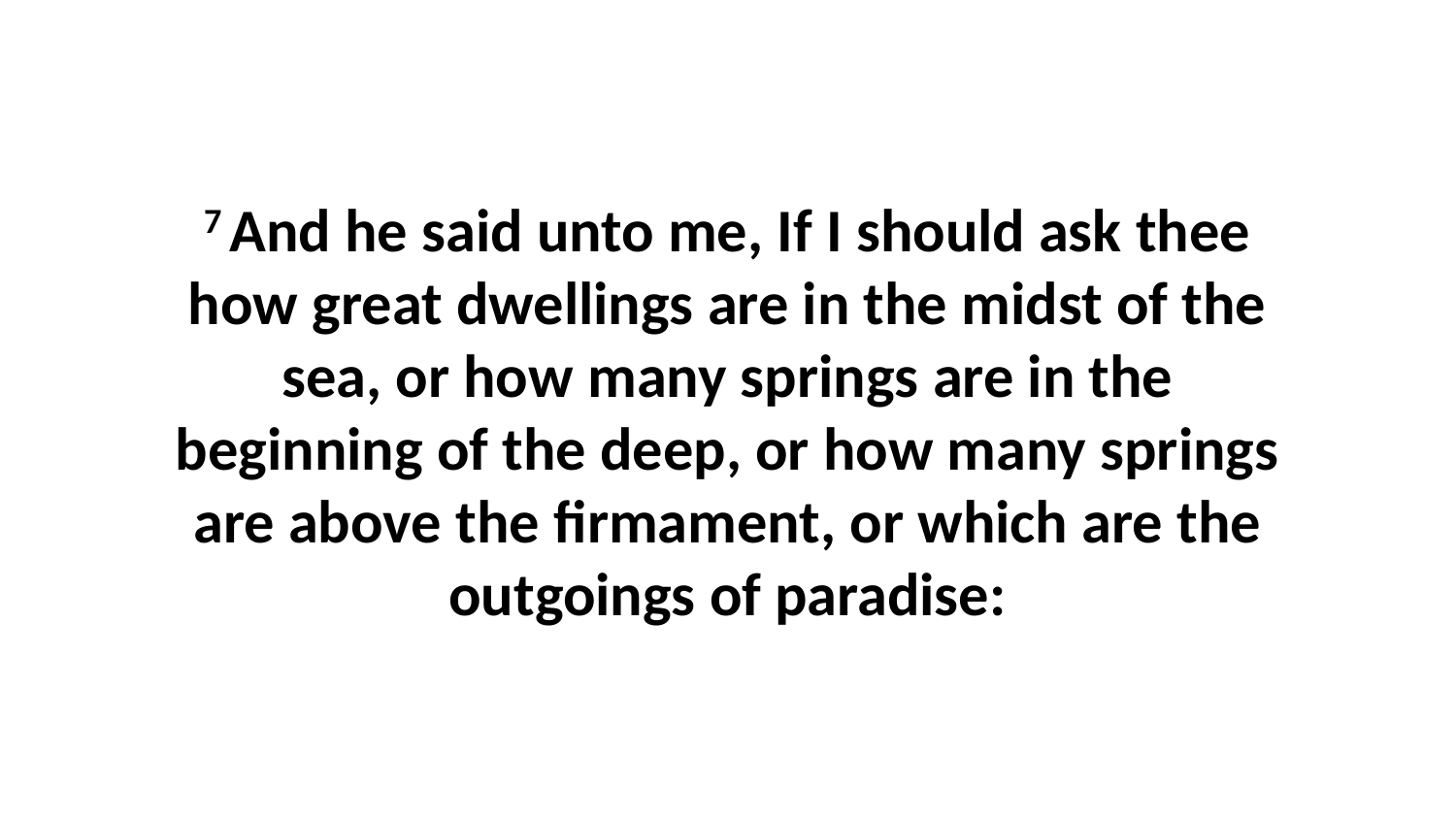

7 And he said unto me, If I should ask thee how great dwellings are in the midst of the sea, or how many springs are in the beginning of the deep, or how many springs are above the firmament, or which are the outgoings of paradise: